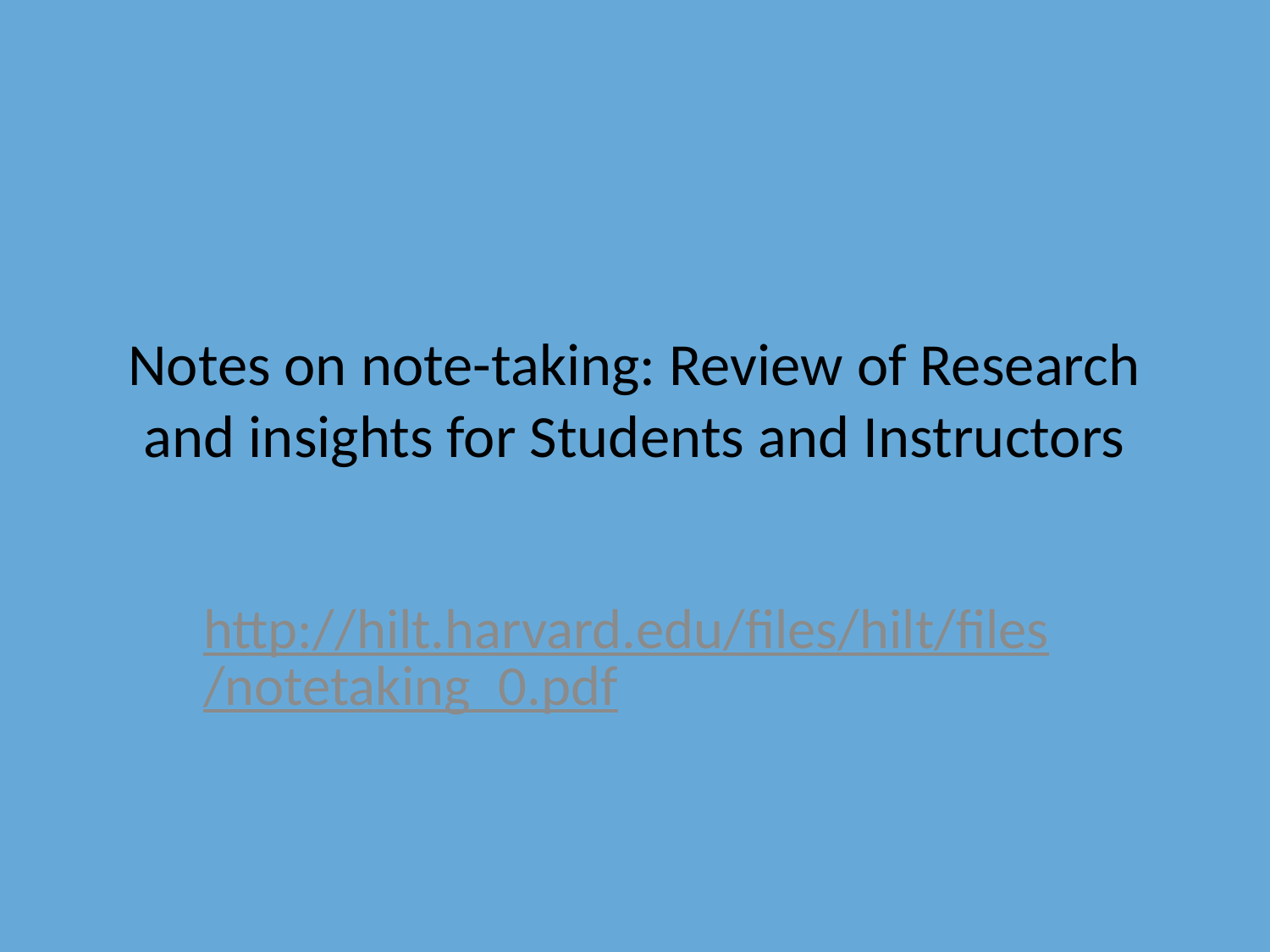

# Notes on note-taking: Review of Research and insights for Students and Instructors
http://hilt.harvard.edu/files/hilt/files/notetaking_0.pdf